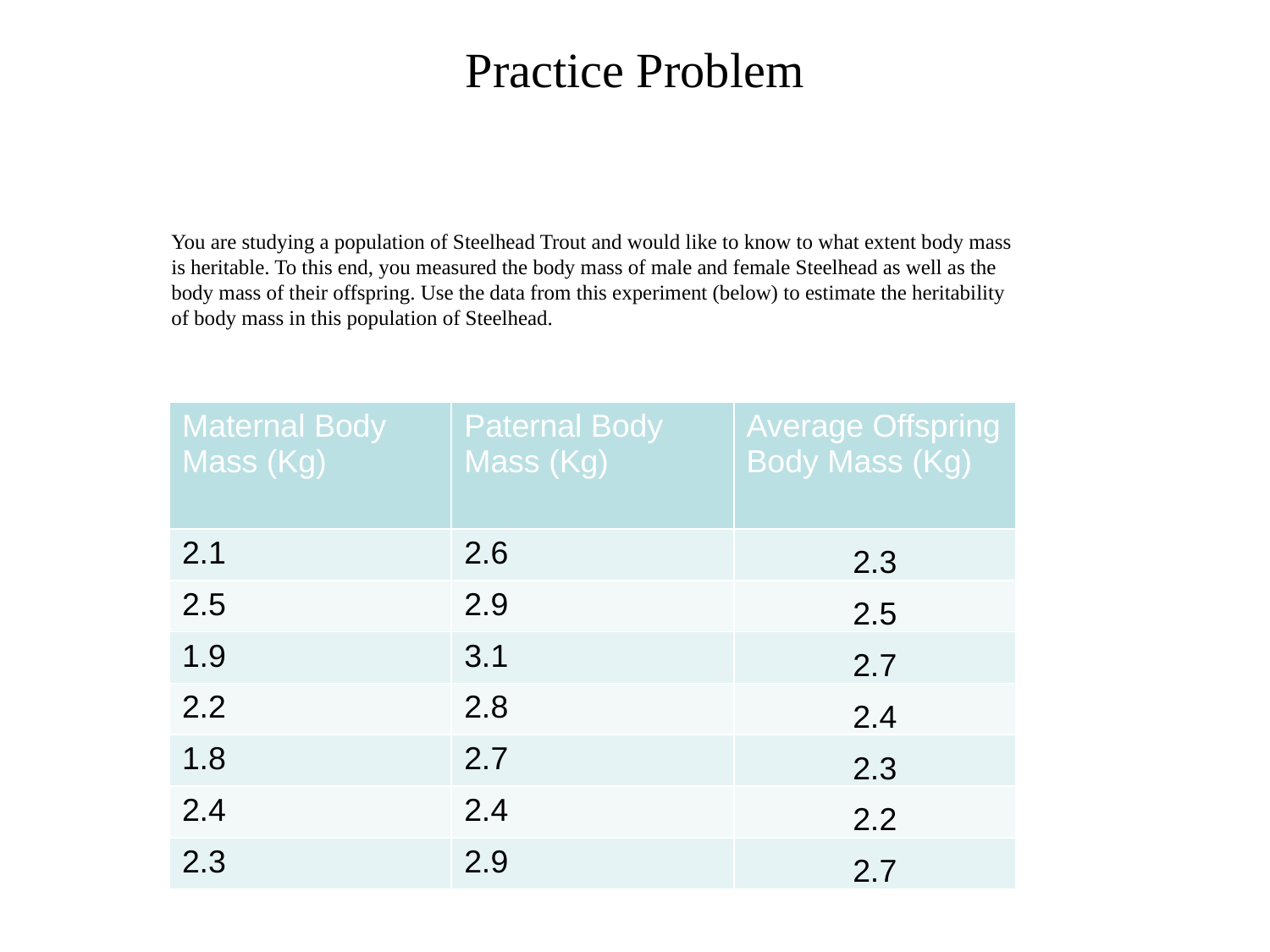

Practice Problem
You are studying a population of Steelhead Trout and would like to know to what extent body mass is heritable. To this end, you measured the body mass of male and female Steelhead as well as the body mass of their offspring. Use the data from this experiment (below) to estimate the heritability of body mass in this population of Steelhead.
| Maternal Body Mass (Kg) | Paternal Body Mass (Kg) | Average Offspring Body Mass (Kg) |
| --- | --- | --- |
| 2.1 | 2.6 | 2.3 |
| 2.5 | 2.9 | 2.5 |
| 1.9 | 3.1 | 2.7 |
| 2.2 | 2.8 | 2.4 |
| 1.8 | 2.7 | 2.3 |
| 2.4 | 2.4 | 2.2 |
| 2.3 | 2.9 | 2.7 |